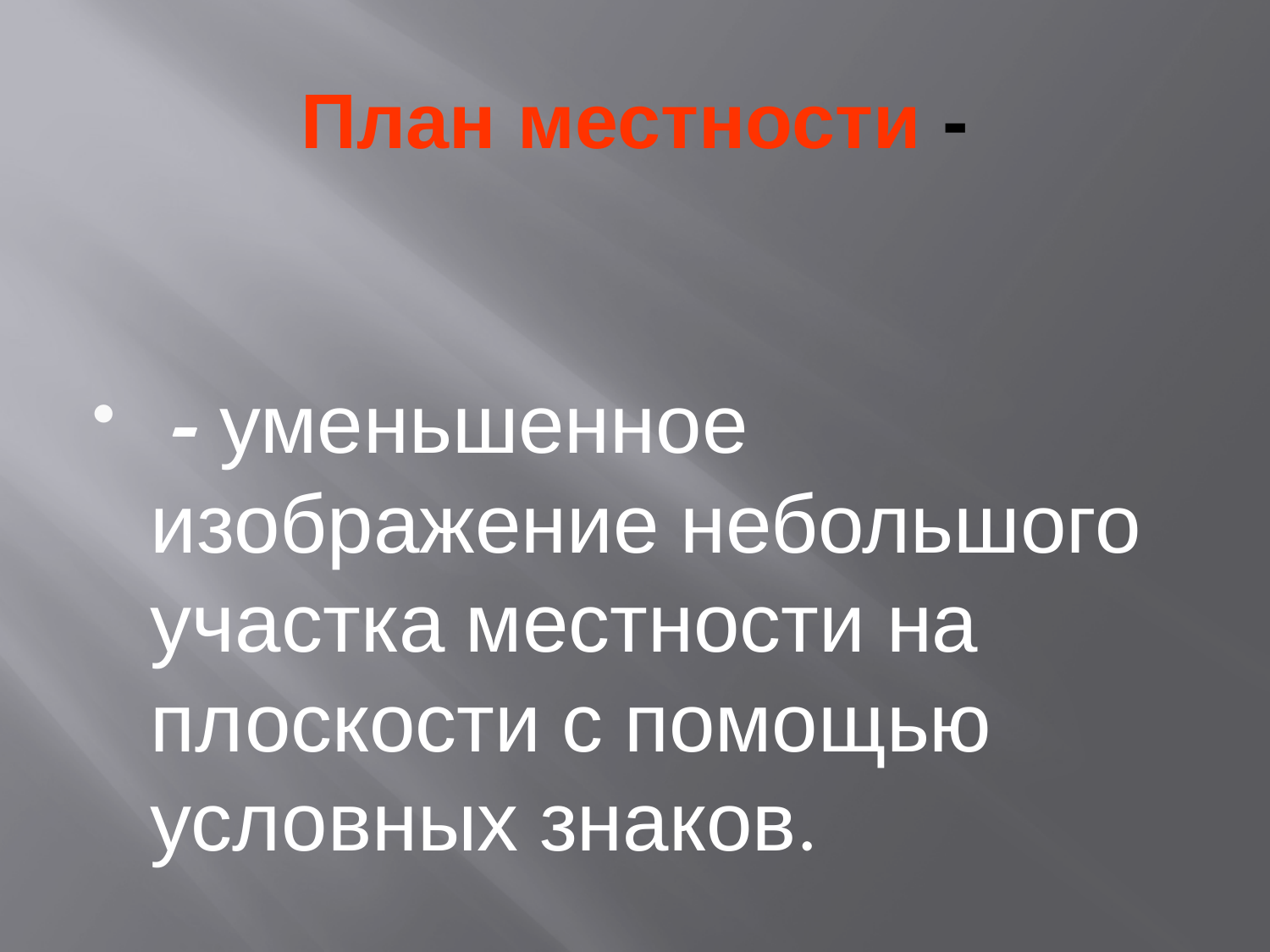

# План местности -

 - уменьшенное  изображение небольшого участка местности на плоскости с помощью условных знаков.